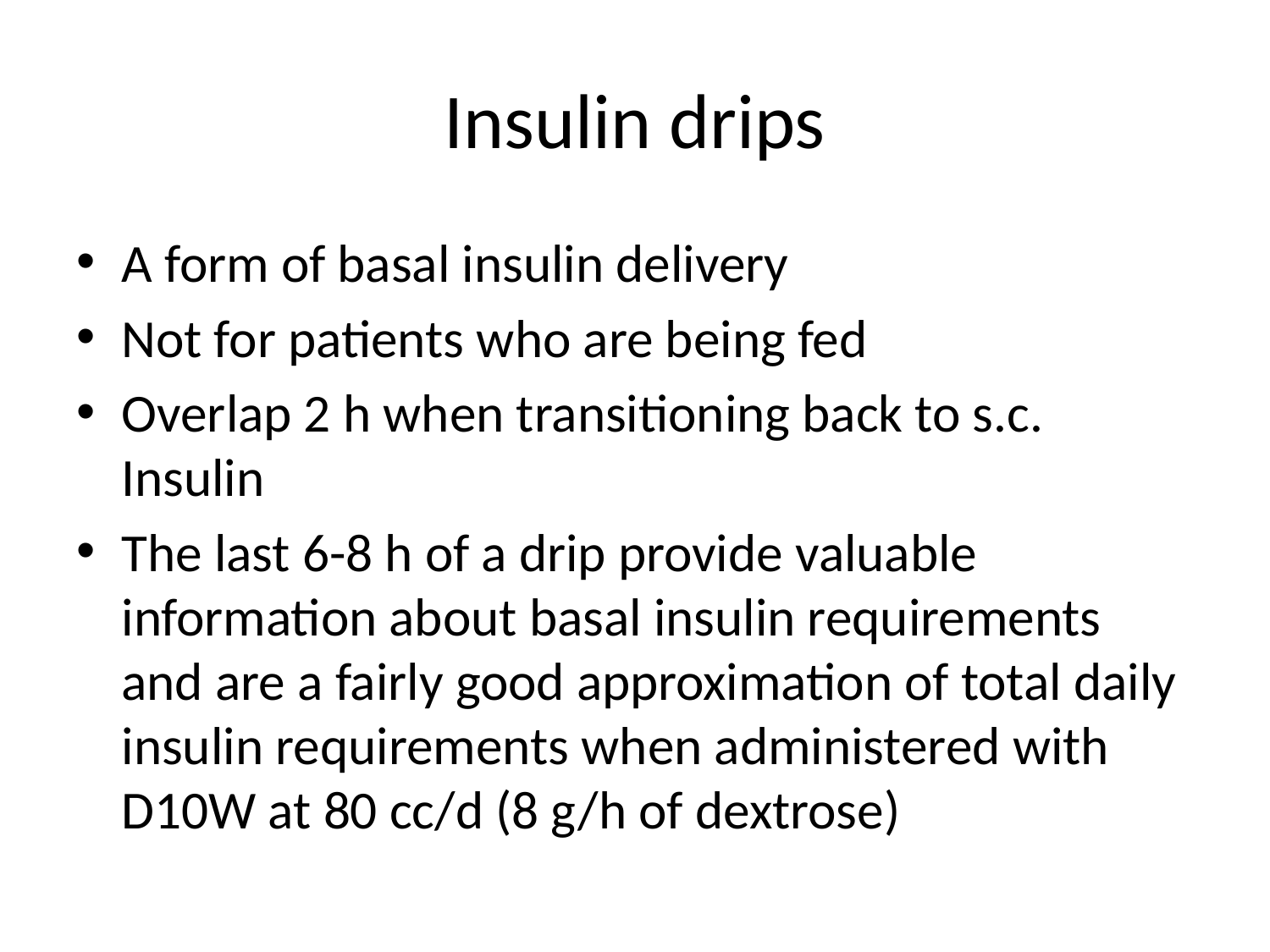

# Insulin drips
A form of basal insulin delivery
Not for patients who are being fed
Overlap 2 h when transitioning back to s.c. Insulin
The last 6-8 h of a drip provide valuable information about basal insulin requirements and are a fairly good approximation of total daily insulin requirements when administered with D10W at 80 cc/d (8 g/h of dextrose)